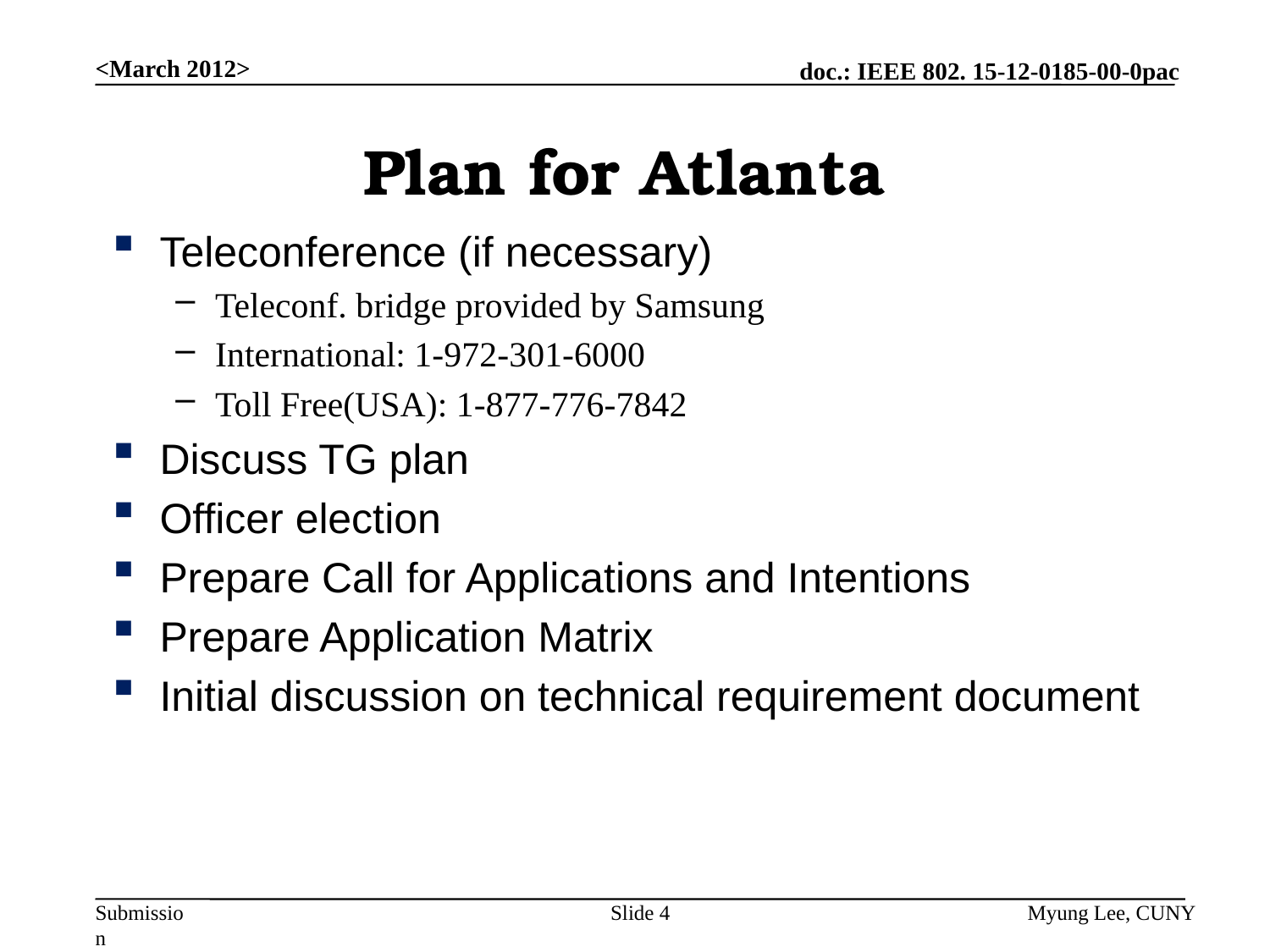

<March 2012>
# Plan for Atlanta
Teleconference (if necessary)
Teleconf. bridge provided by Samsung
International: 1-972-301-6000
Toll Free(USA): 1-877-776-7842
Discuss TG plan
Officer election
Prepare Call for Applications and Intentions
Prepare Application Matrix
Initial discussion on technical requirement document
Slide 4
Myung Lee, CUNY